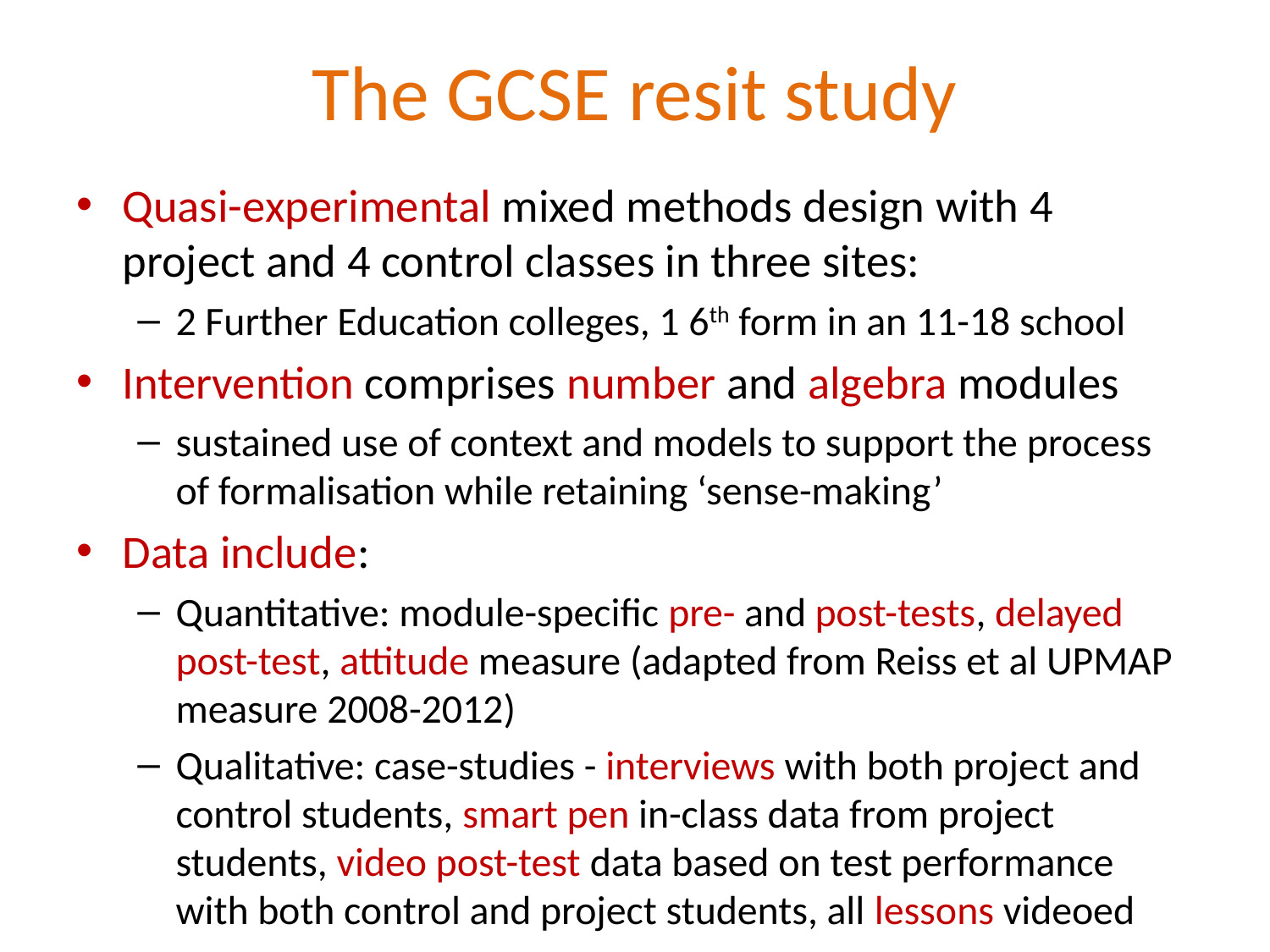

# The GCSE resit study
Quasi-experimental mixed methods design with 4 project and 4 control classes in three sites:
2 Further Education colleges, 1 6th form in an 11-18 school
Intervention comprises number and algebra modules
sustained use of context and models to support the process of formalisation while retaining ‘sense-making’
Data include:
Quantitative: module-specific pre- and post-tests, delayed post-test, attitude measure (adapted from Reiss et al UPMAP measure 2008-2012)
Qualitative: case-studies - interviews with both project and control students, smart pen in-class data from project students, video post-test data based on test performance with both control and project students, all lessons videoed